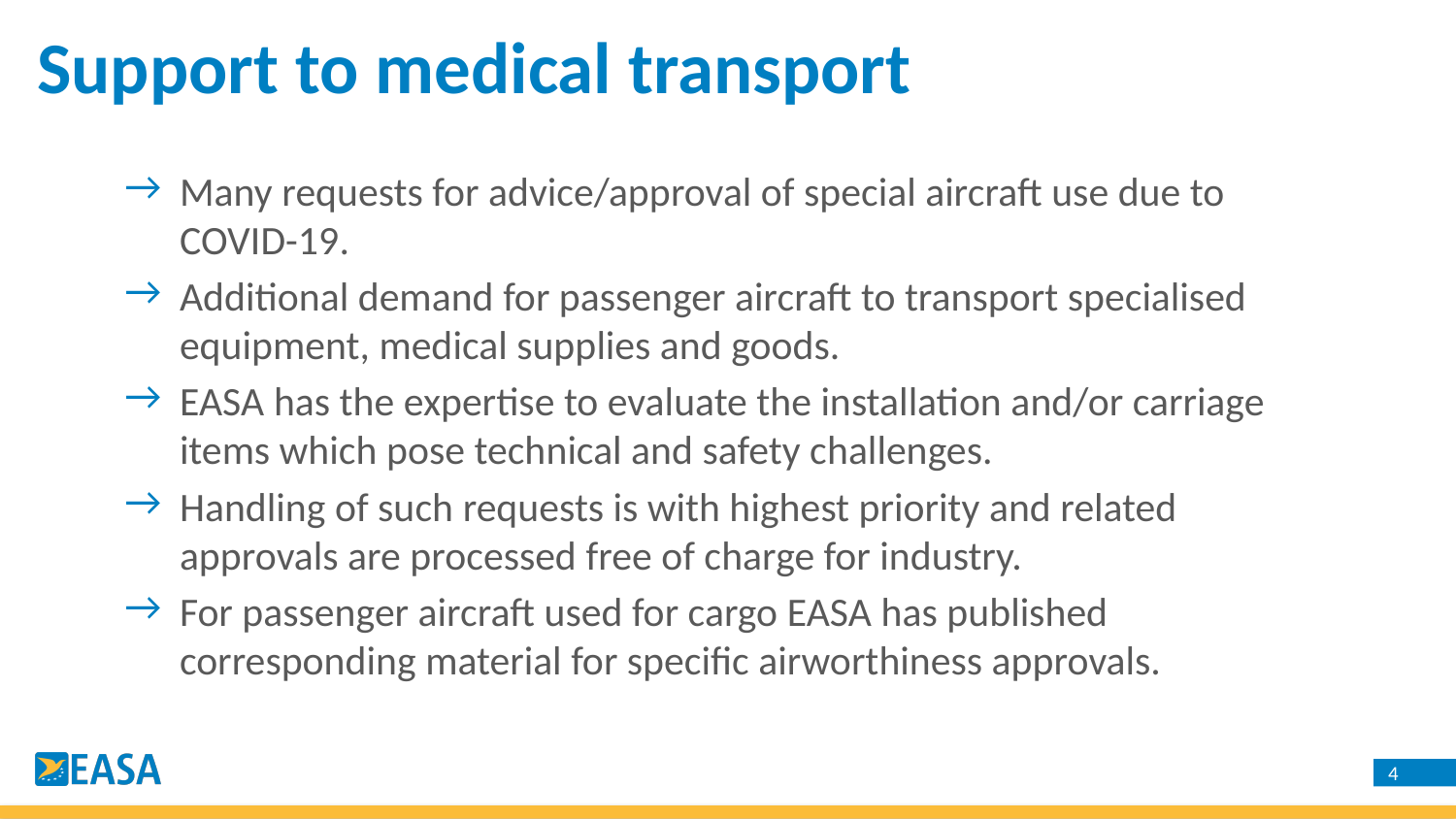

Support to medical transport
Many requests for advice/approval of special aircraft use due to COVID-19.
Additional demand for passenger aircraft to transport specialised equipment, medical supplies and goods.
EASA has the expertise to evaluate the installation and/or carriage items which pose technical and safety challenges.
Handling of such requests is with highest priority and related approvals are processed free of charge for industry.
For passenger aircraft used for cargo EASA has published corresponding material for specific airworthiness approvals.